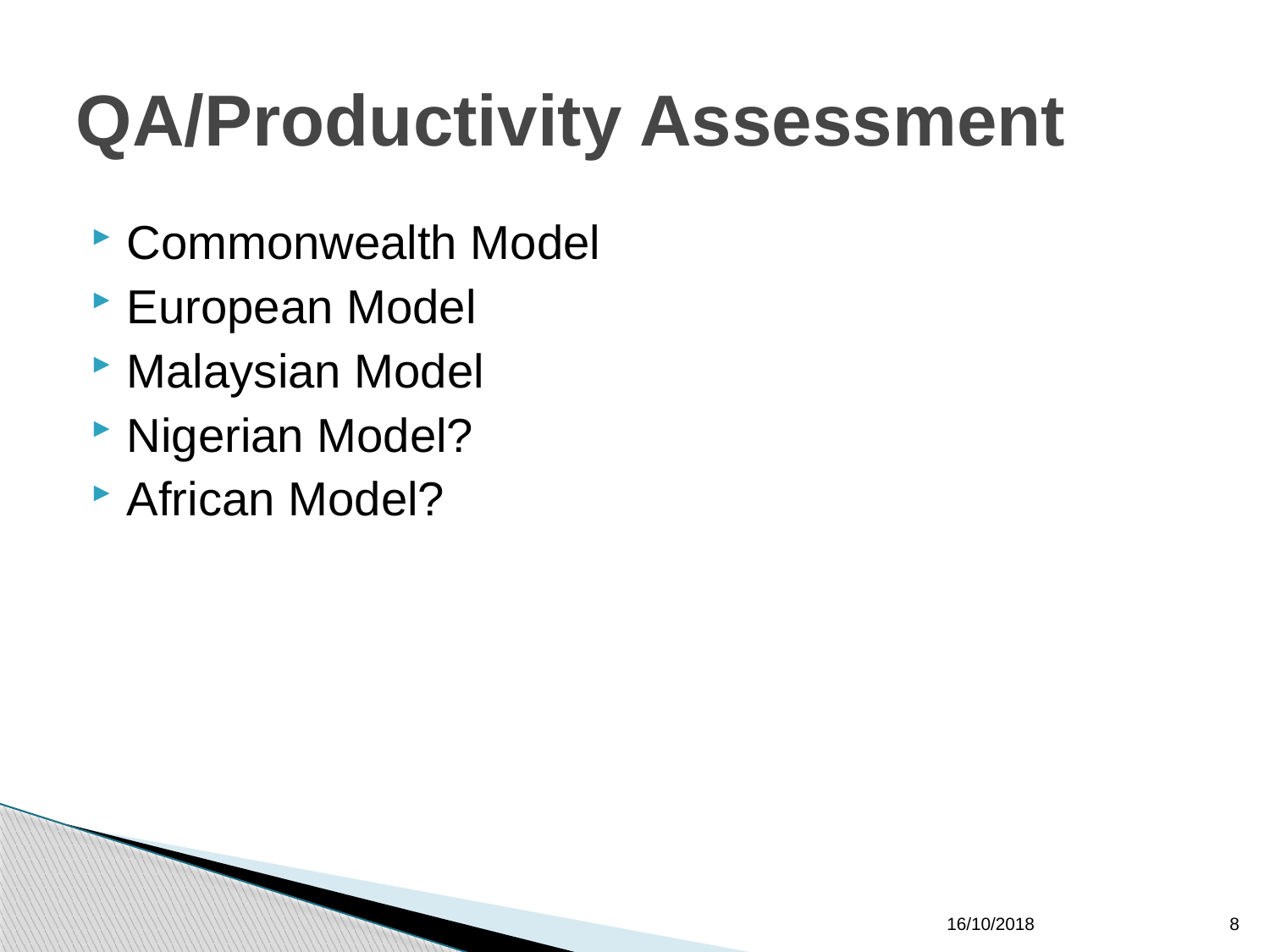

# QA/Productivity Assessment
Commonwealth Model
European Model
Malaysian Model
Nigerian Model?
African Model?

16/10/2018
8